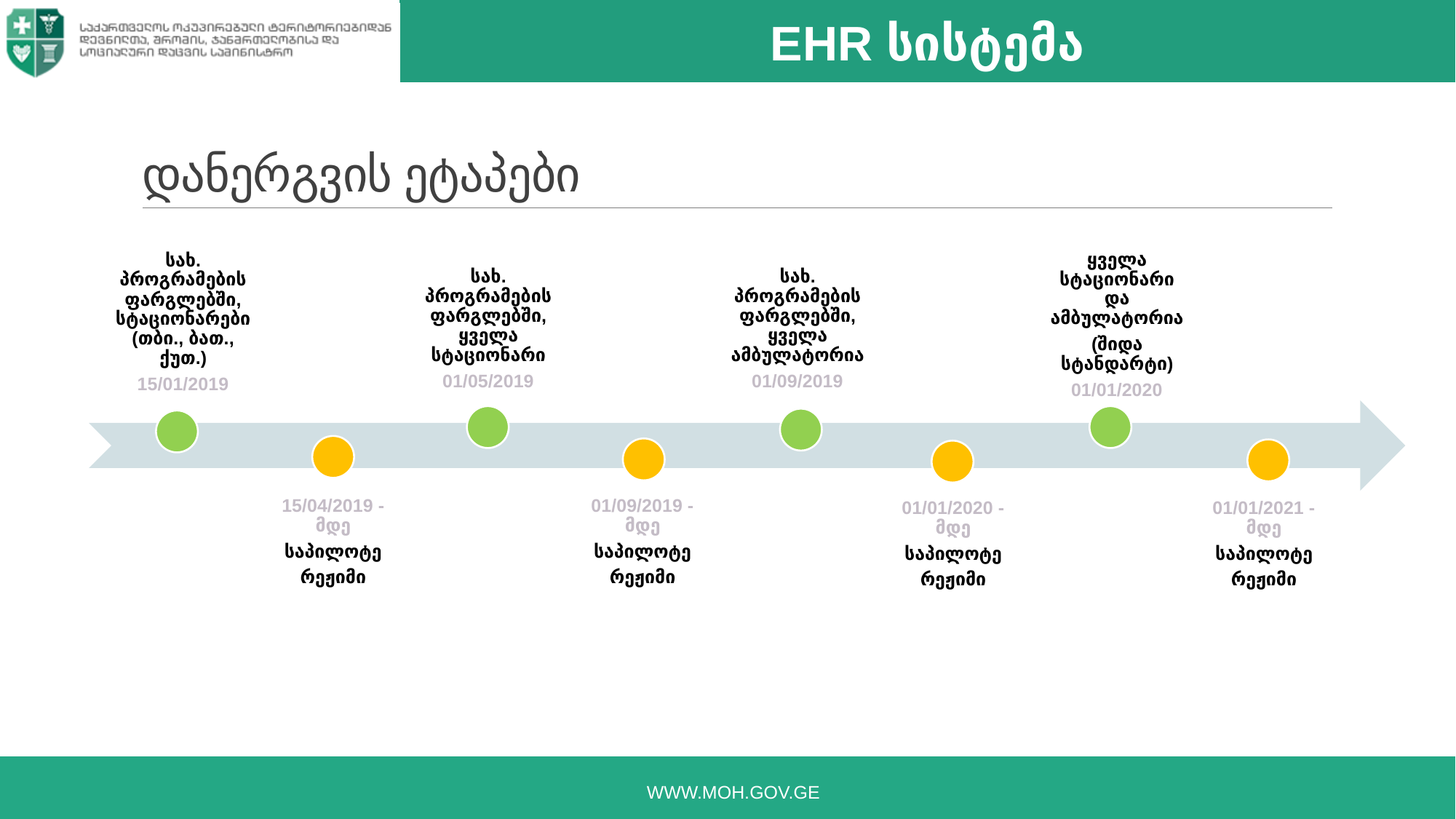

EHR სისტემა
# დანერგვის ეტაპები
სახ. პროგრამების ფარგლებში, სტაციონარები (თბი., ბათ., ქუთ.)
15/01/2019

15/04/2019 -მდე
საპილოტე
რეჟიმი

სახ. პროგრამების ფარგლებში, ყველა სტაციონარი
01/05/2019

01/09/2019 -მდე
საპილოტე
რეჟიმი
სახ. პროგრამების ფარგლებში, ყველა ამბულატორია
01/09/2019

01/01/2020 -მდე
საპილოტე
რეჟიმი
ყველა სტაციონარი და ამბულატორია
(შიდა სტანდარტი)
01/01/2020

01/01/2021 -მდე
საპილოტე
რეჟიმი